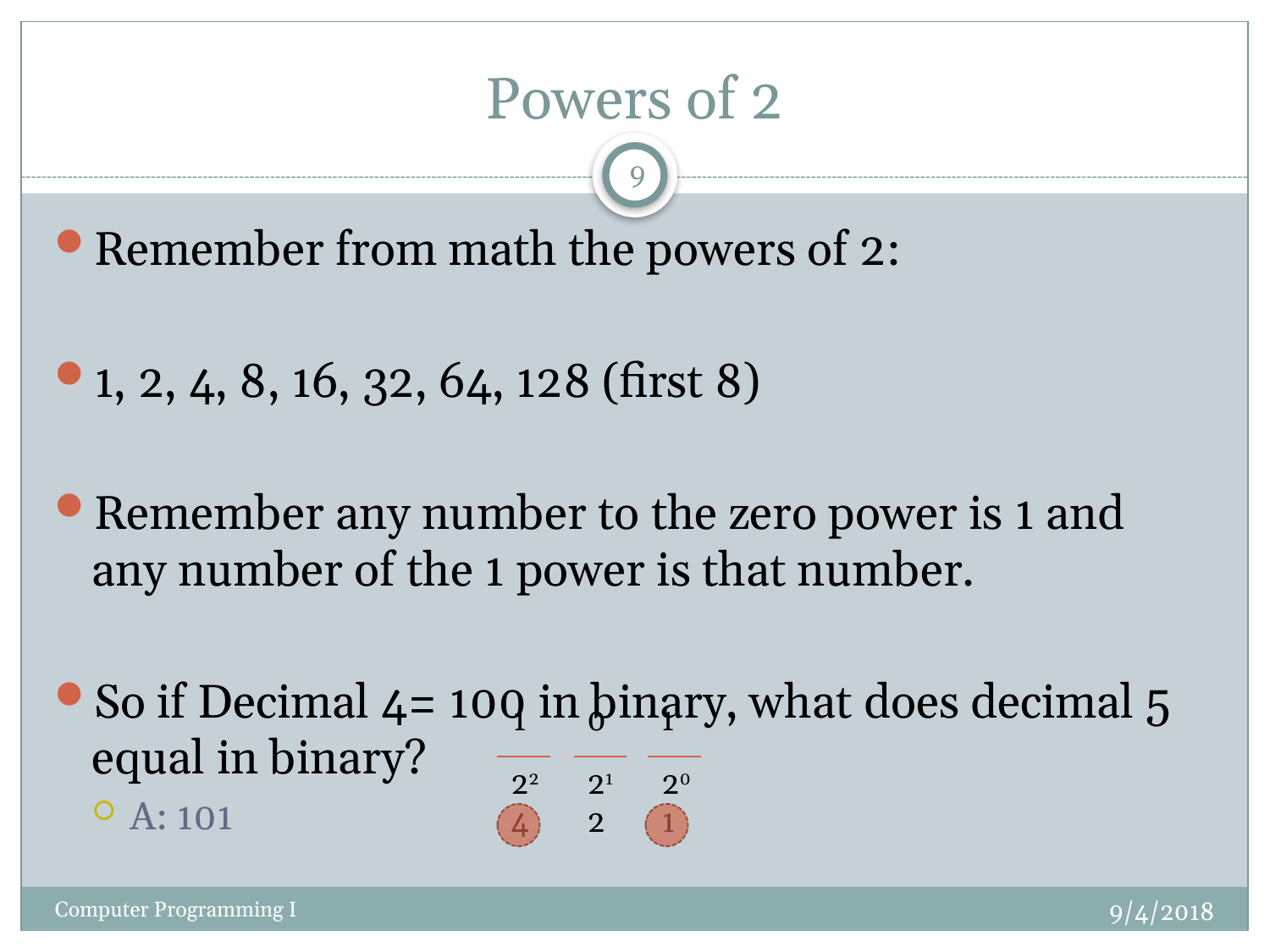

# Powers of 2
9
Remember from math the powers of 2:

1, 2, 4, 8, 16, 32, 64, 128 (first 8)

Remember any number to the zero power is 1 and any number of the 1 power is that number.

So if Decimal 4= 100 in binary, what does decimal 5 equal in binary?
A: 101
1
0
1
22
4
21
2
20
1

9/4/2018
Computer Programming I